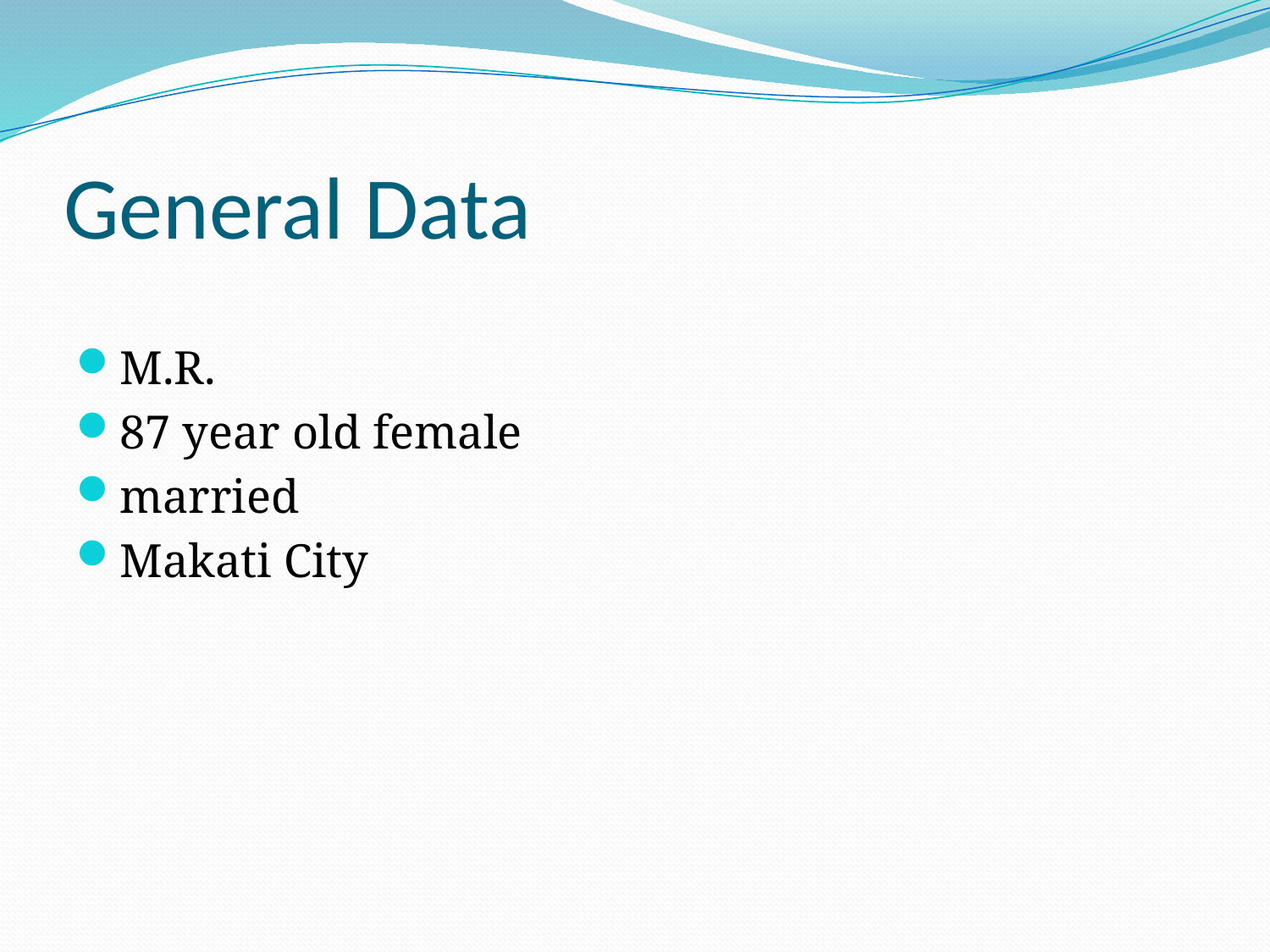

# General Data

M.R.
87 year old female
married
Makati City